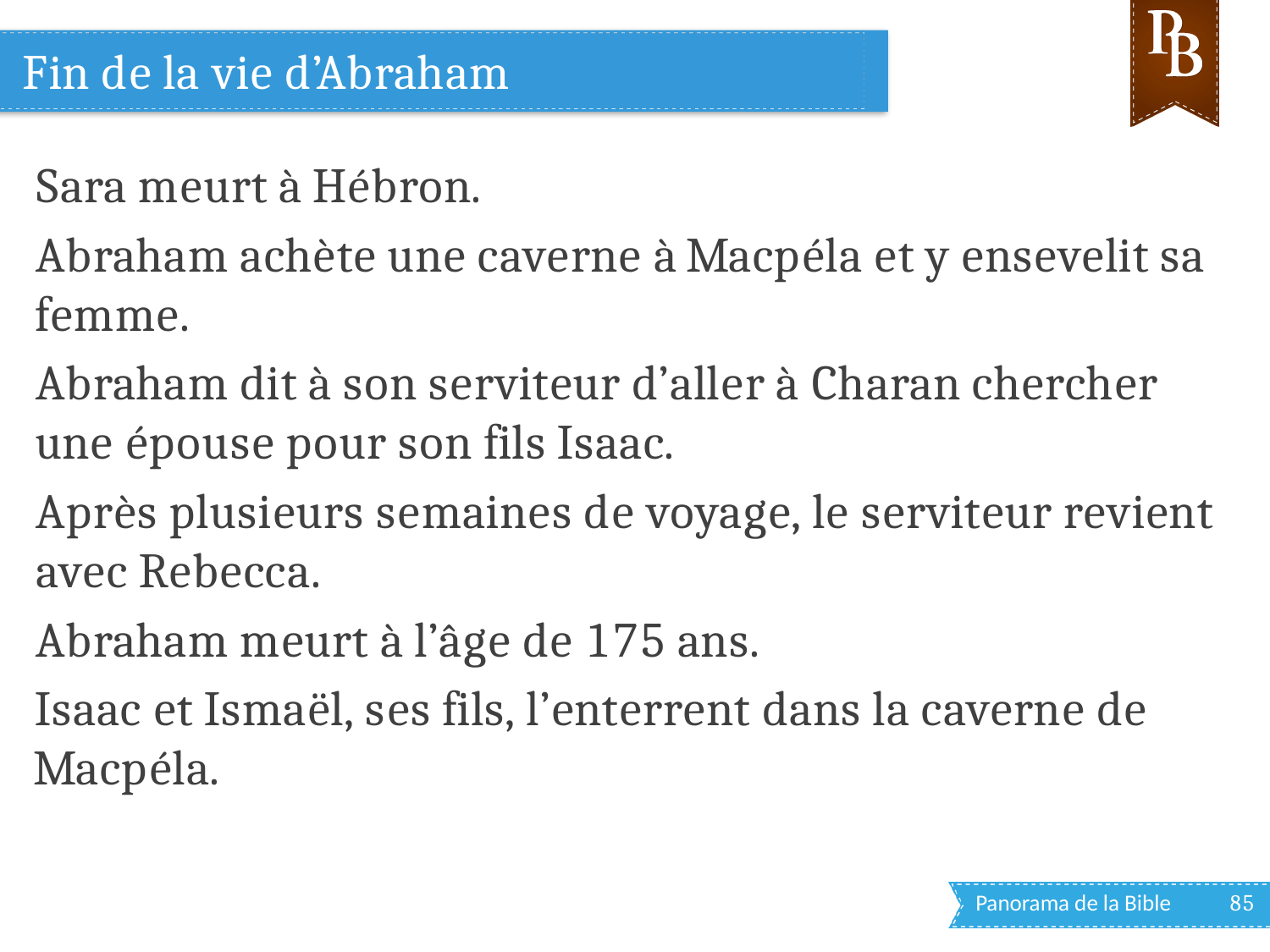

# Fin de la vie d’Abraham
Sara meurt à Hébron.
Abraham achète une caverne à Macpéla et y ensevelit sa femme.
Abraham dit à son serviteur d’aller à Charan chercher une épouse pour son fils Isaac.
Après plusieurs semaines de voyage, le serviteur revient avec Rebecca.
Abraham meurt à l’âge de 175 ans.
Isaac et Ismaël, ses fils, l’enterrent dans la caverne de Macpéla.